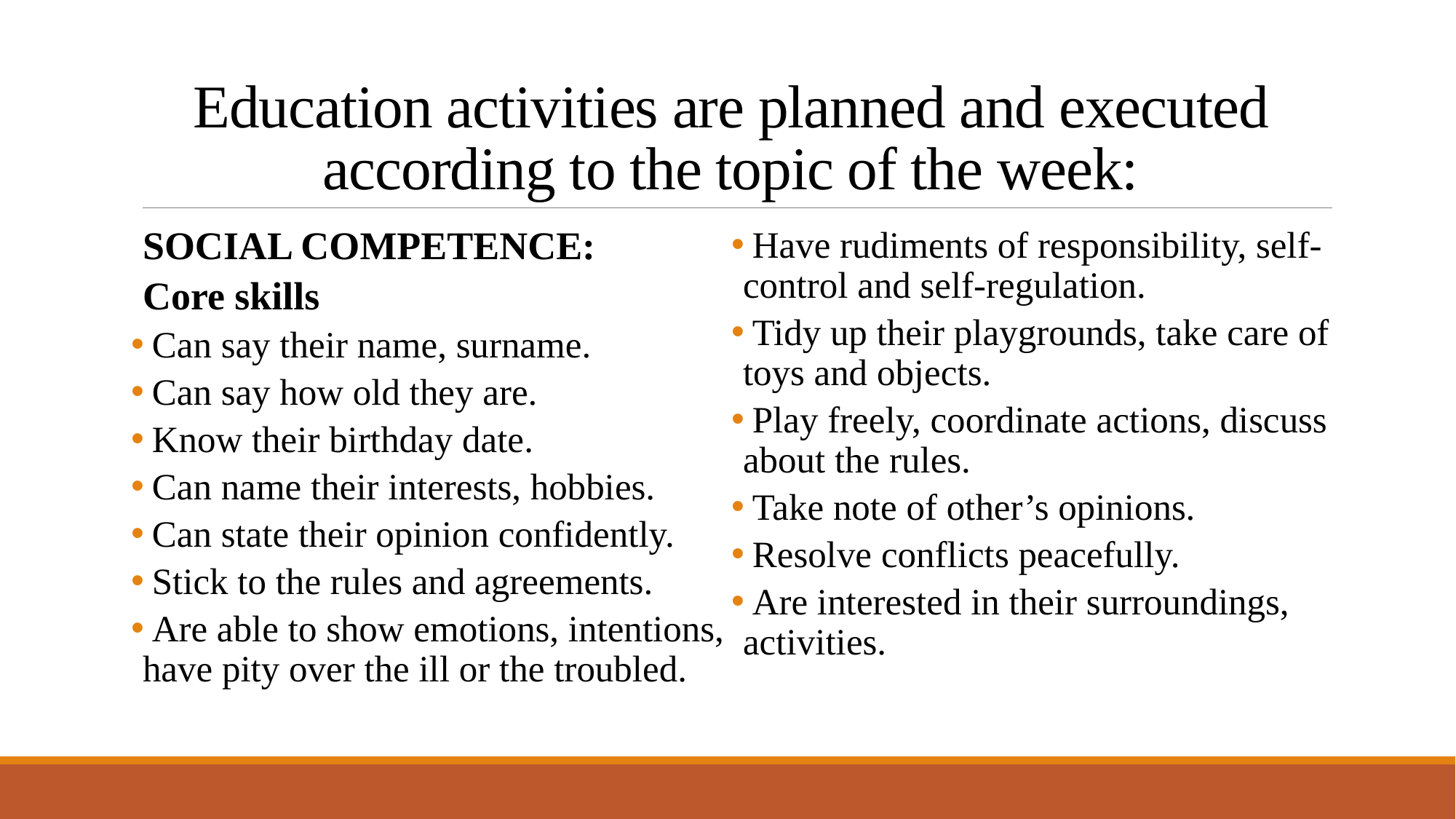

# Education activities are planned and executed according to the topic of the week:
SOCIAL COMPETENCE:
Core skills
 Can say their name, surname.
 Can say how old they are.
 Know their birthday date.
 Can name their interests, hobbies.
 Can state their opinion confidently.
 Stick to the rules and agreements.
 Are able to show emotions, intentions, have pity over the ill or the troubled.
 Have rudiments of responsibility, self-control and self-regulation.
 Tidy up their playgrounds, take care of toys and objects.
 Play freely, coordinate actions, discuss about the rules.
 Take note of other’s opinions.
 Resolve conflicts peacefully.
 Are interested in their surroundings, activities.